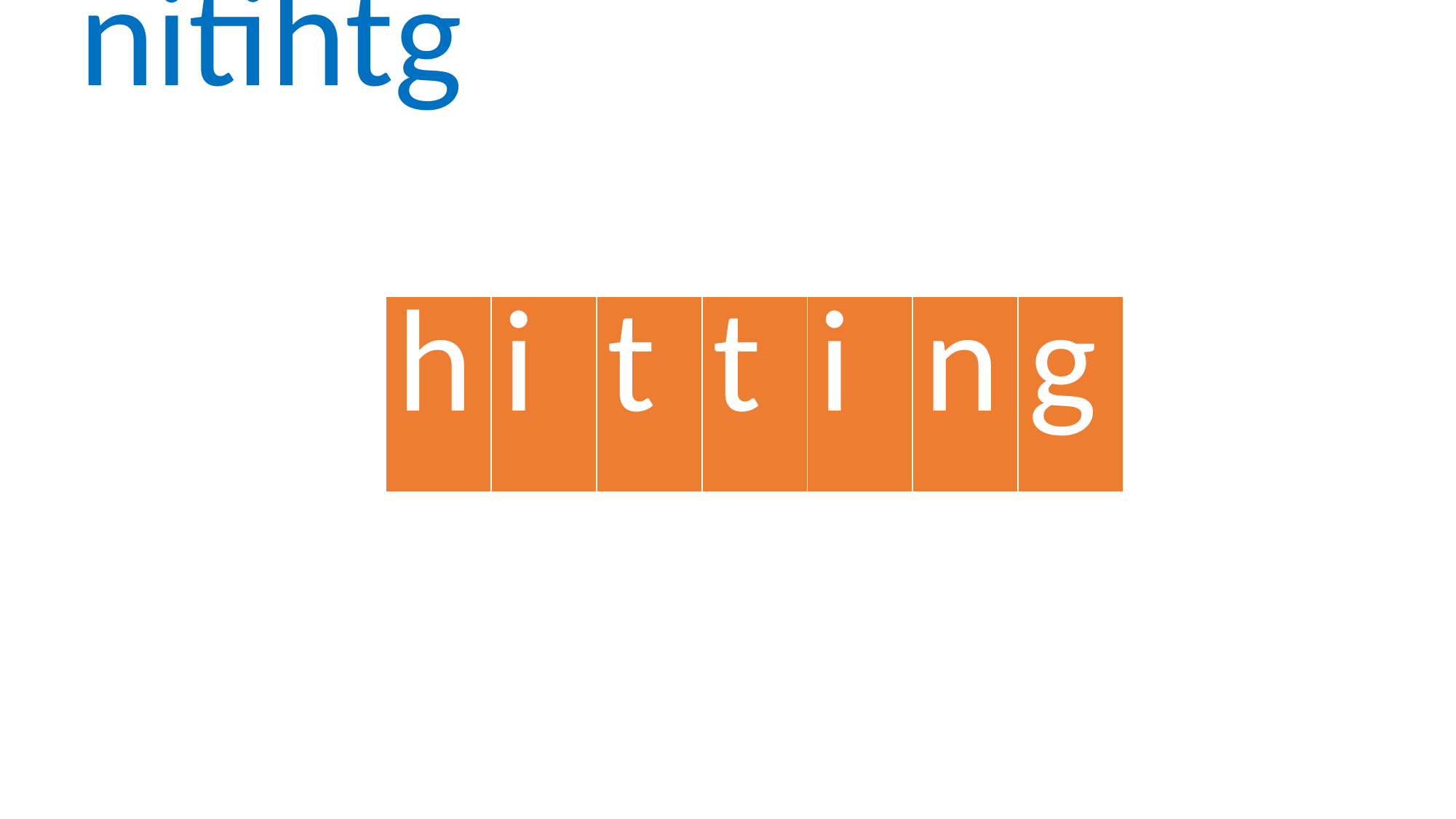

# nitihtg
| h | i | t | t | i | n | g |
| --- | --- | --- | --- | --- | --- | --- |